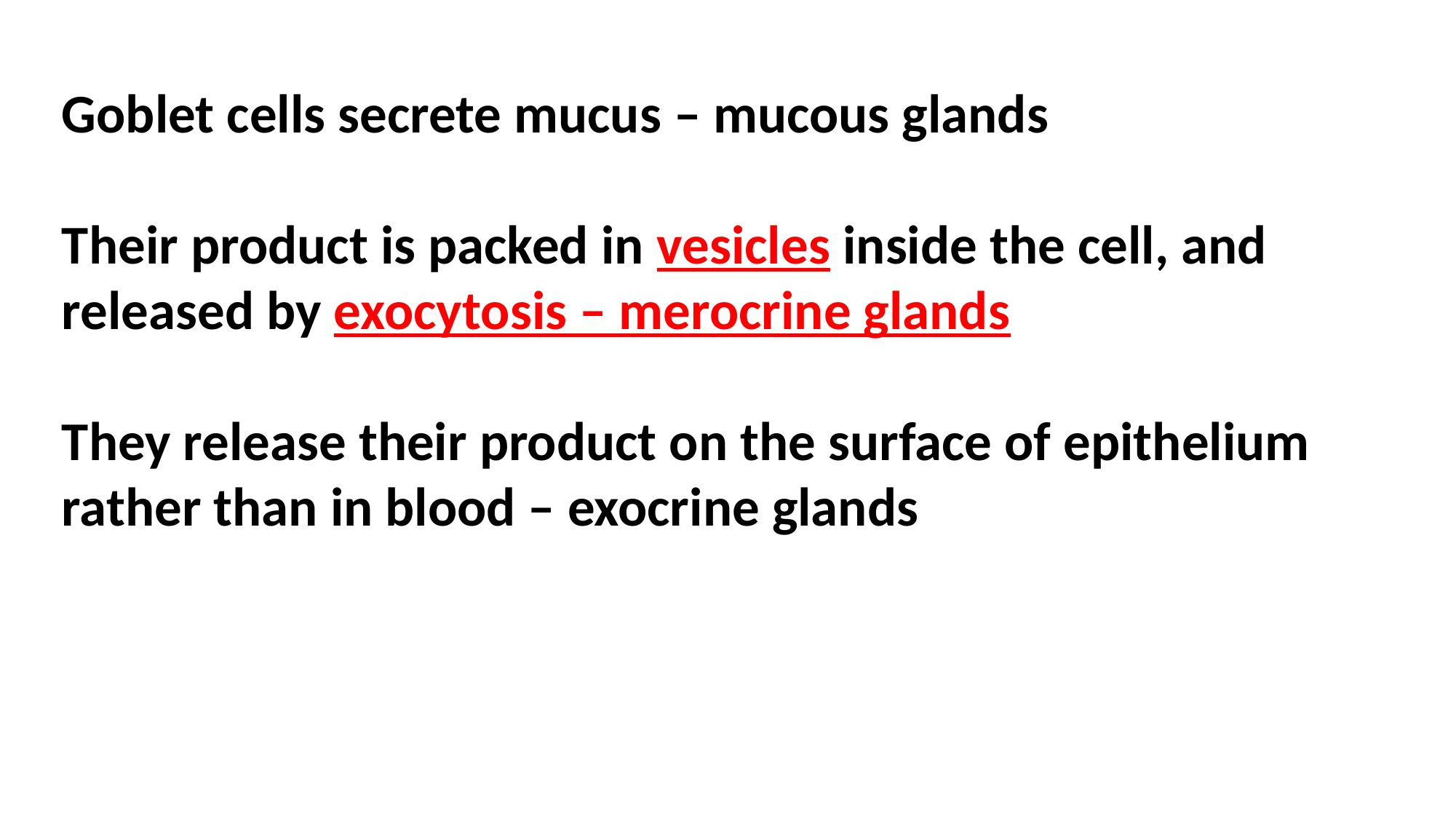

Goblet cells secrete mucus – mucous glands

Their product is packed in vesicles inside the cell, and released by exocytosis – merocrine glands

They release their product on the surface of epithelium rather than in blood – exocrine glands